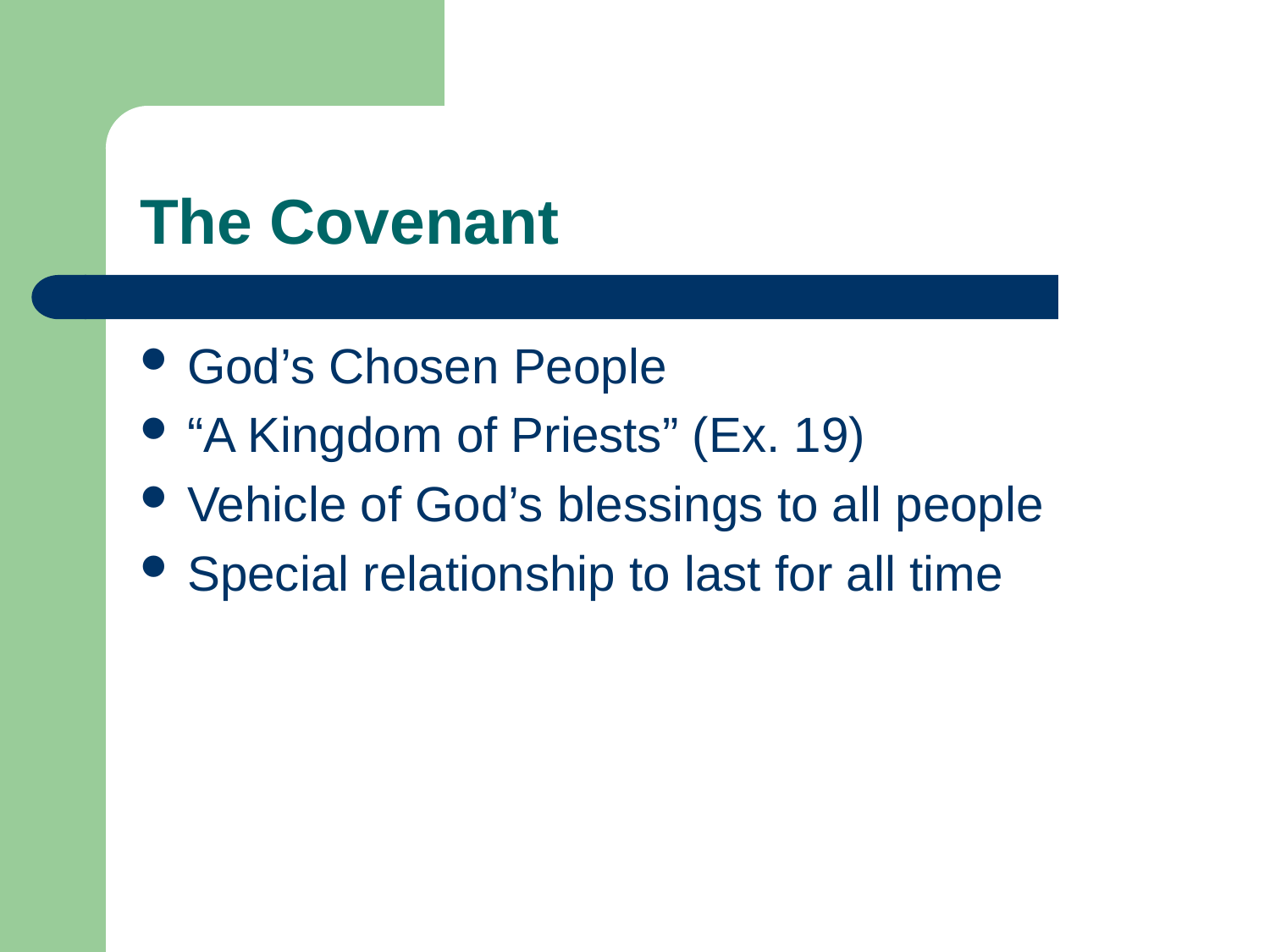

# The Covenant
God’s Chosen People
“A Kingdom of Priests” (Ex. 19)
Vehicle of God’s blessings to all people
Special relationship to last for all time